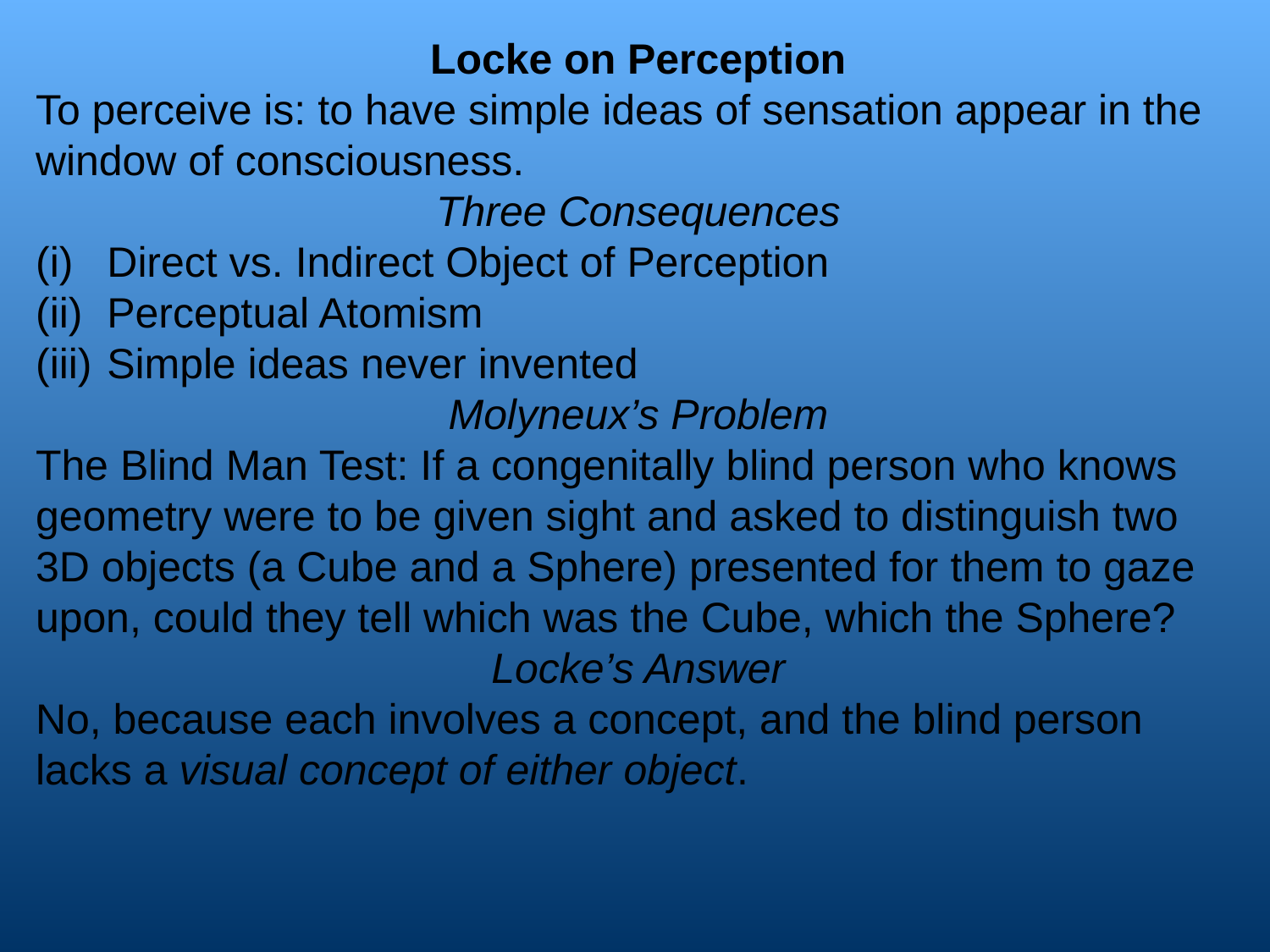

Locke on Perception
To perceive is: to have simple ideas of sensation appear in the window of consciousness.
Three Consequences
Direct vs. Indirect Object of Perception
Perceptual Atomism
Simple ideas never invented
Molyneux’s Problem
The Blind Man Test: If a congenitally blind person who knows geometry were to be given sight and asked to distinguish two 3D objects (a Cube and a Sphere) presented for them to gaze upon, could they tell which was the Cube, which the Sphere?
Locke’s Answer
No, because each involves a concept, and the blind person lacks a visual concept of either object.